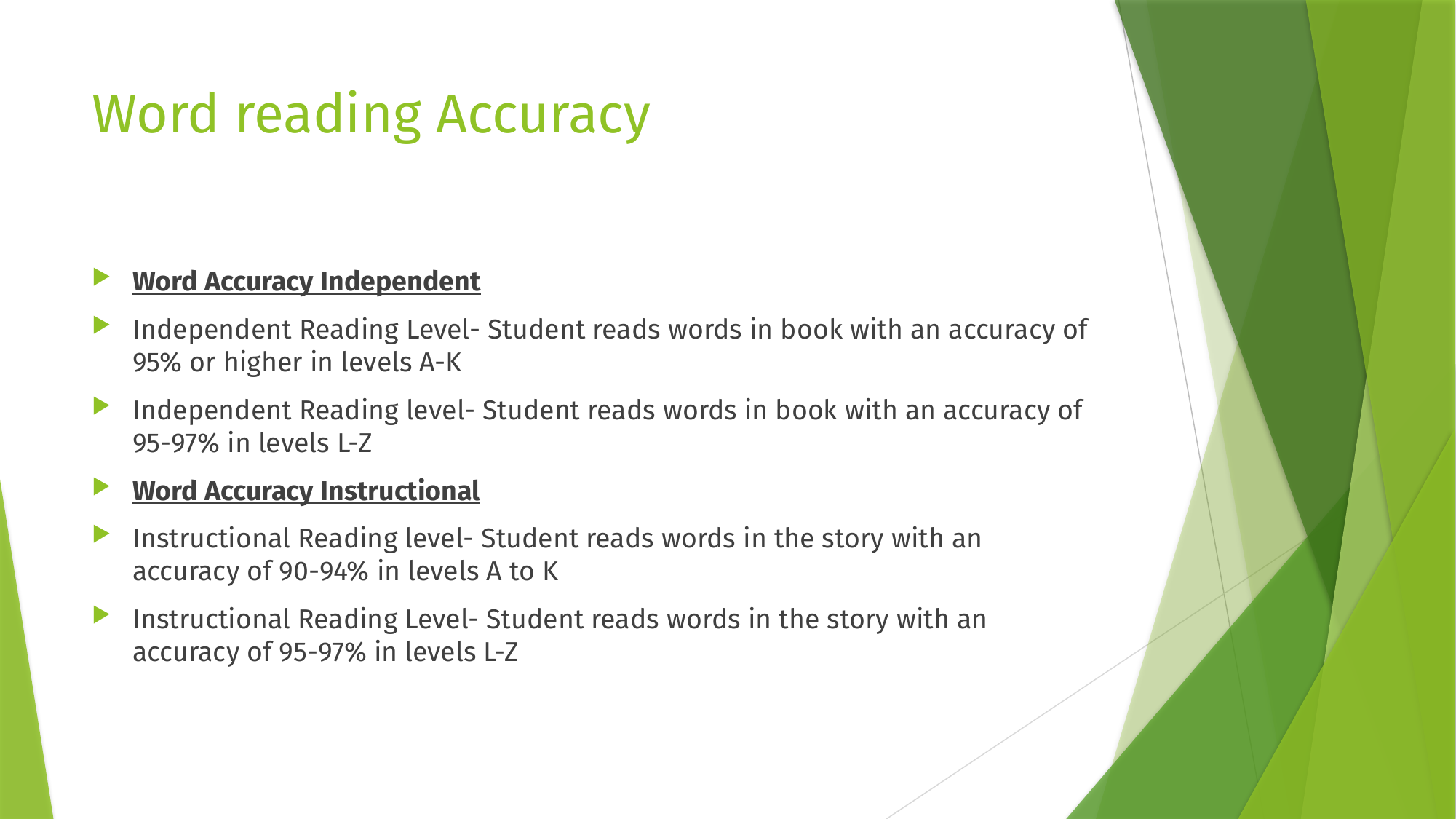

# Word reading Accuracy
Word Accuracy Independent
Independent Reading Level- Student reads words in book with an accuracy of 95% or higher in levels A-K
Independent Reading level- Student reads words in book with an accuracy of  95-97% in levels L-Z
Word Accuracy Instructional
Instructional Reading level- Student reads words in the story with an accuracy of 90-94% in levels A to K
Instructional Reading Level- Student reads words in the story with an accuracy of 95-97% in levels L-Z